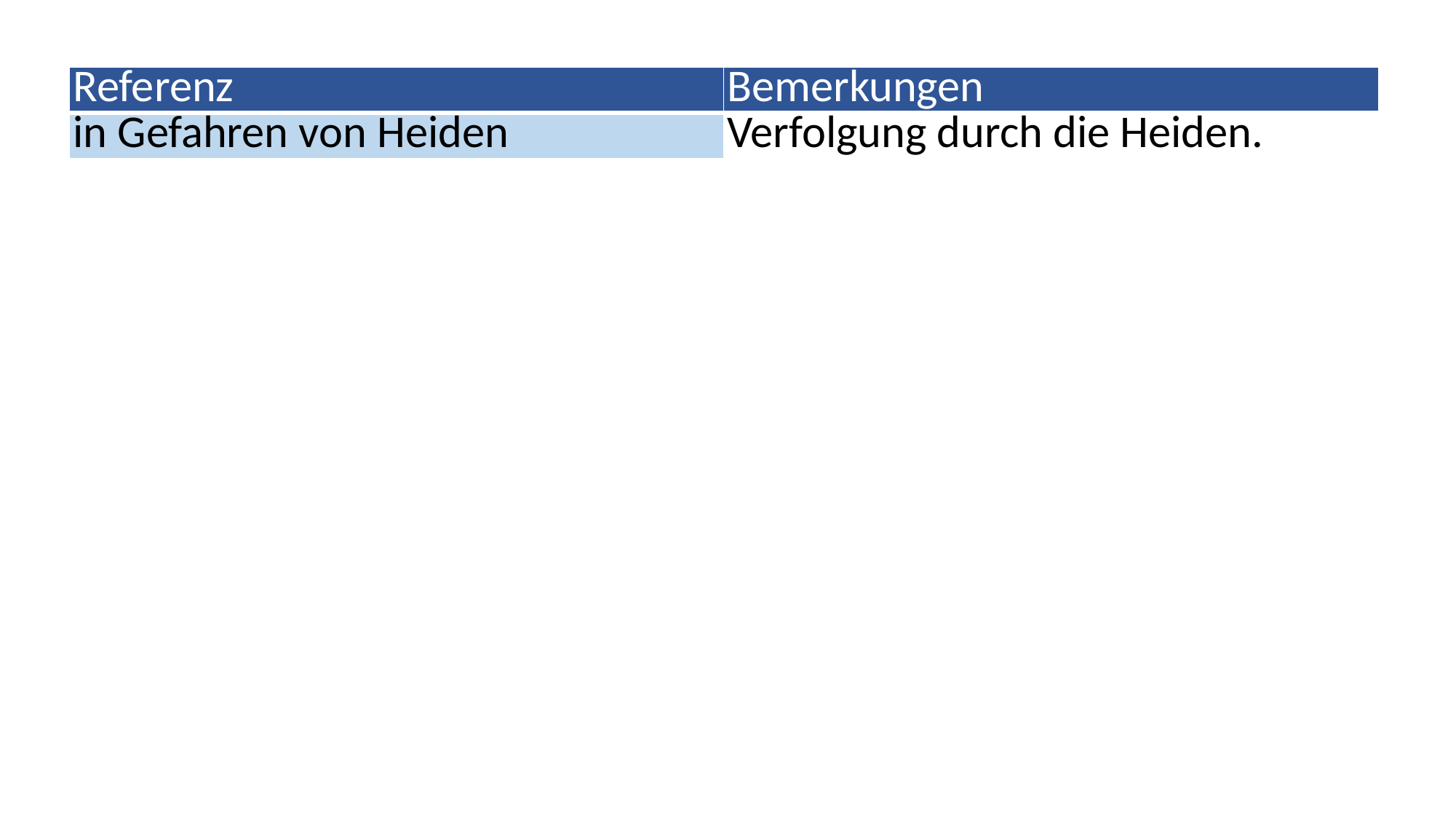

| Referenz | Bemerkungen |
| --- | --- |
| in Gefahren von Heiden | Verfolgung durch die Heiden. |